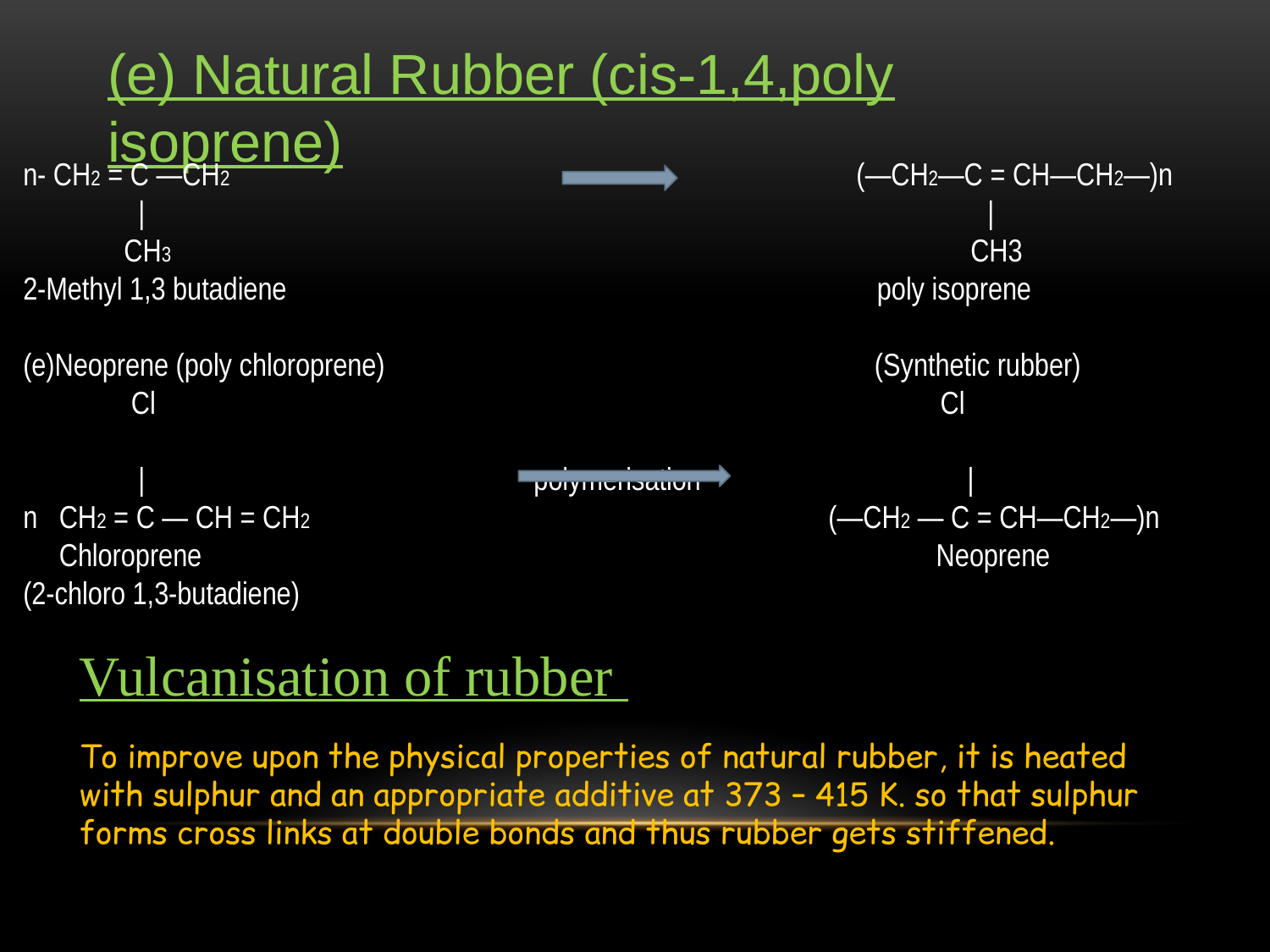

(e) Natural Rubber (cis-1,4,poly isoprene)
n- CH2 = C —CH2                                                                                       (—CH2—C = CH—CH2—)n
                |                                                                                                                     |
              CH3                                                                                                               CH3
2-Methyl 1,3 butadiene                                                                                  poly isoprene

(e)Neoprene (poly chloroprene)                                                                    (Synthetic rubber)
               Cl                                                                                                             Cl
                |                                                      polymerisation                                     |
n   CH2 = C — CH = CH2                                                                        (—CH2 — C = CH—CH2—)n
     Chloroprene                                                                                                      Neoprene
(2-chloro 1,3-butadiene)

Vulcanisation of rubber
To improve upon the physical properties of natural rubber, it is heated with sulphur and an appropriate additive at 373 – 415 K. so that sulphur forms cross links at double bonds and thus rubber gets stiffened.